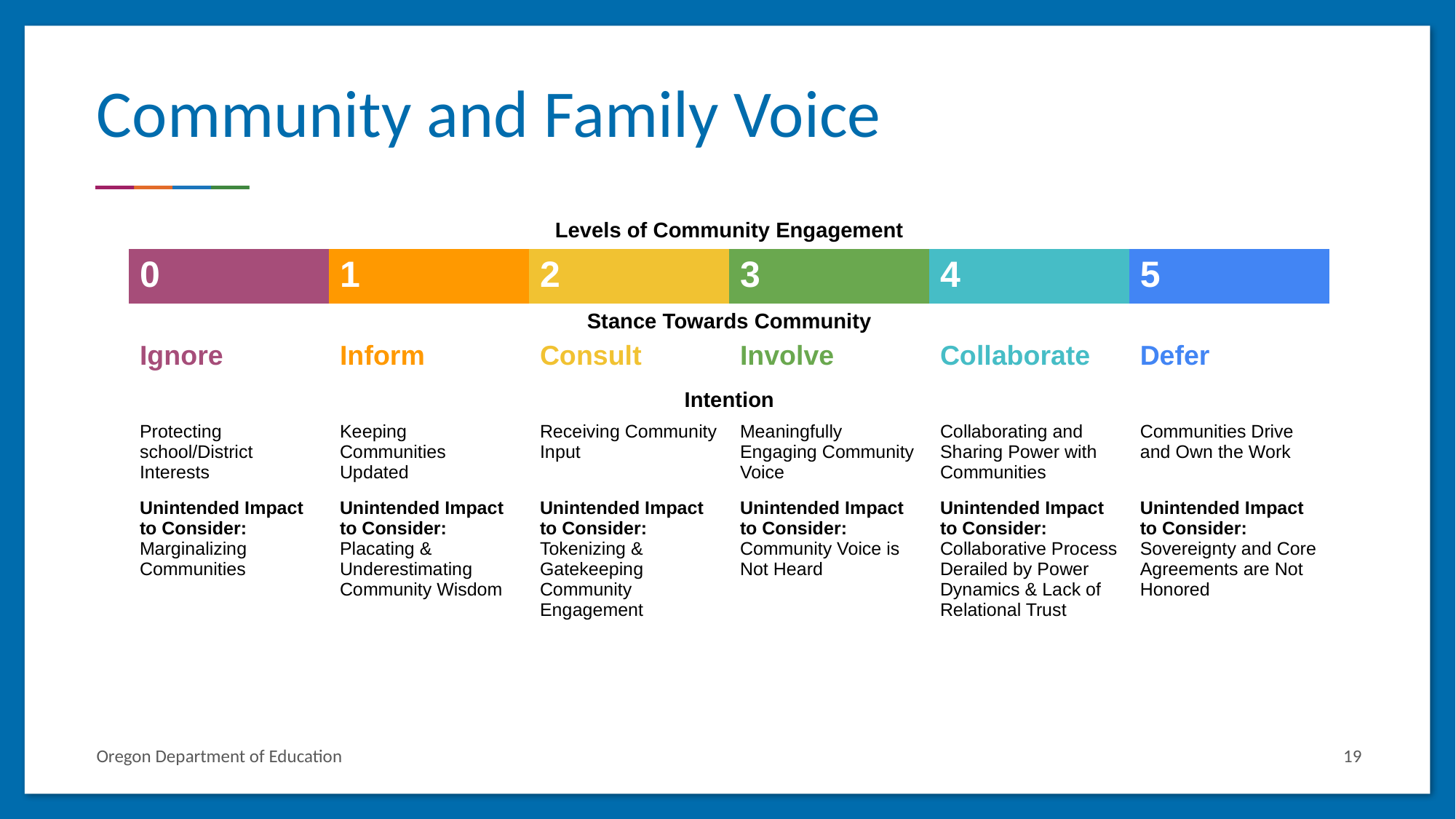

# Community and Family Voice
Levels of Community Engagement
| 0 | 1 | 2 | 3 | 4 | 5 |
| --- | --- | --- | --- | --- | --- |
Stance Towards Community
| Ignore | Inform | Consult | Involve | Collaborate | Defer |
| --- | --- | --- | --- | --- | --- |
Intention
| Protecting school/District Interests | Keeping Communities Updated | Receiving Community Input | Meaningfully Engaging Community Voice | Collaborating and Sharing Power with Communities | Communities Drive and Own the Work |
| --- | --- | --- | --- | --- | --- |
| Unintended Impact to Consider: Marginalizing Communities | Unintended Impact to Consider: Placating & Underestimating Community Wisdom | Unintended Impact to Consider: Tokenizing & Gatekeeping Community Engagement | Unintended Impact to Consider: Community Voice is Not Heard | Unintended Impact to Consider: Collaborative Process Derailed by Power Dynamics & Lack of Relational Trust | Unintended Impact to Consider: Sovereignty and Core Agreements are Not Honored |
19